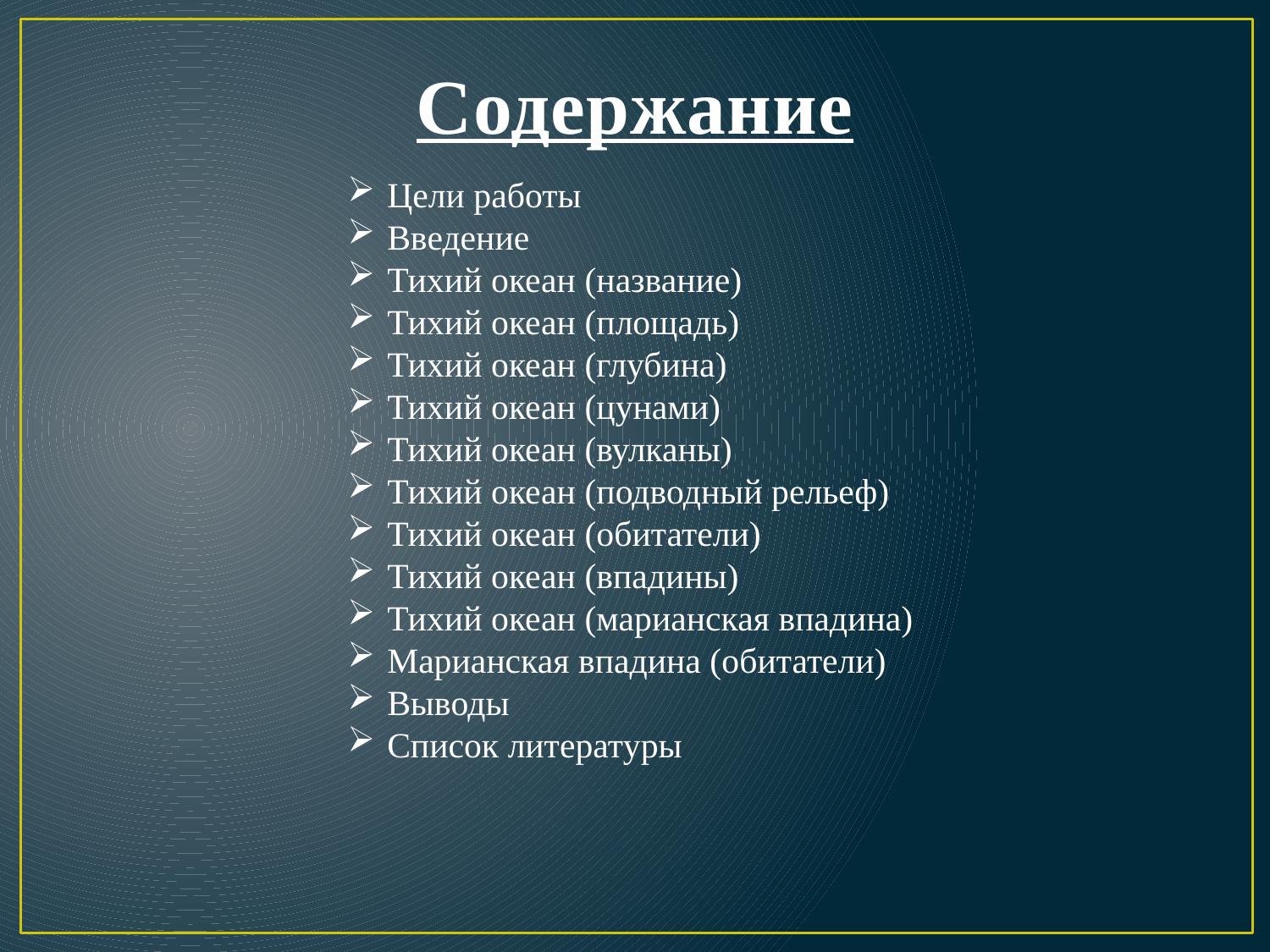

# Содержание
Цели работы
Введение
Тихий океан (название)
Тихий океан (площадь)
Тихий океан (глубина)
Тихий океан (цунами)
Тихий океан (вулканы)
Тихий океан (подводный рельеф)
Тихий океан (обитатели)
Тихий океан (впадины)
Тихий океан (марианская впадина)
Марианская впадина (обитатели)
Выводы
Список литературы